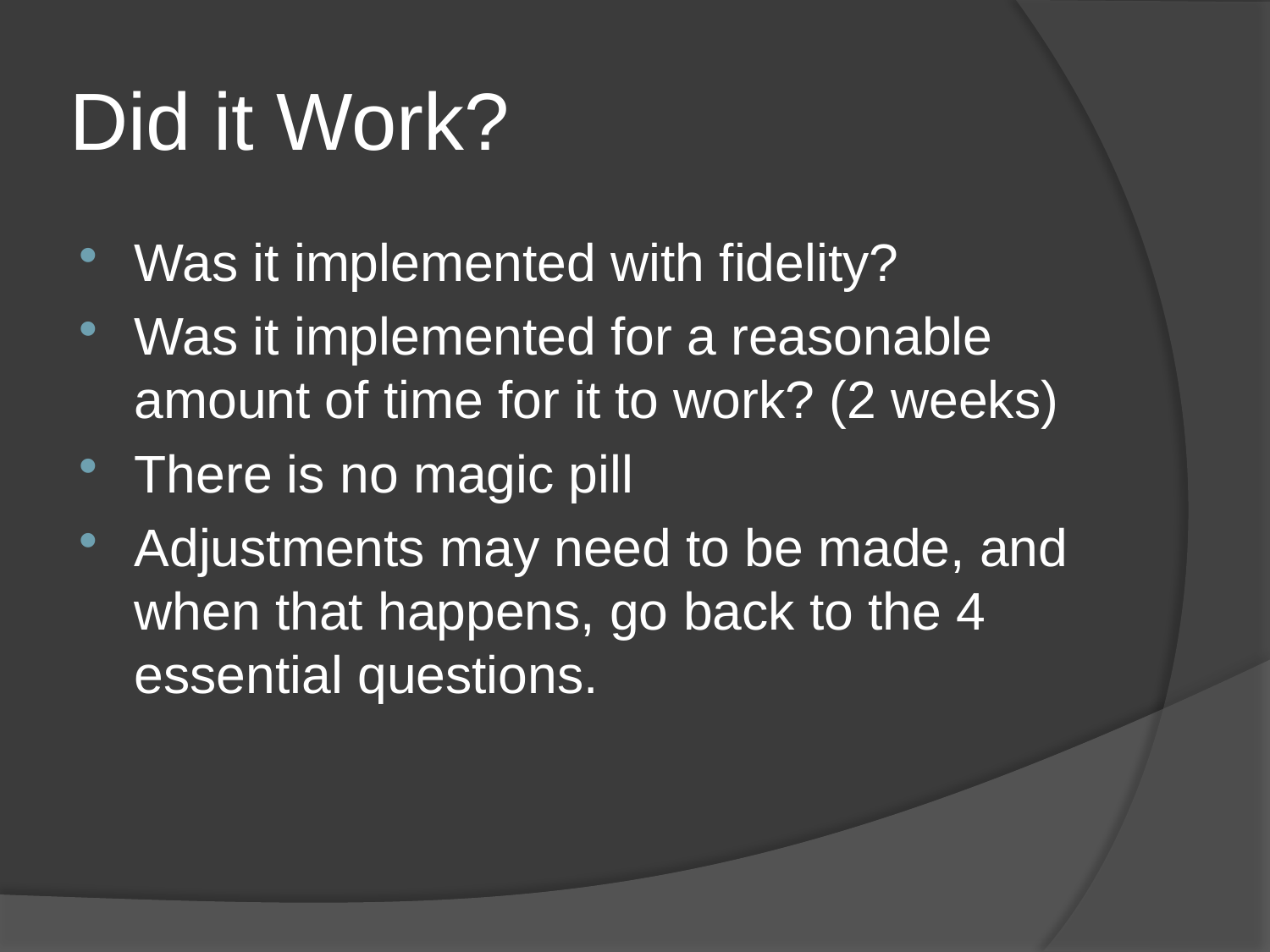

# Did it Work?
Was it implemented with fidelity?
Was it implemented for a reasonable amount of time for it to work? (2 weeks)
There is no magic pill
Adjustments may need to be made, and when that happens, go back to the 4 essential questions.